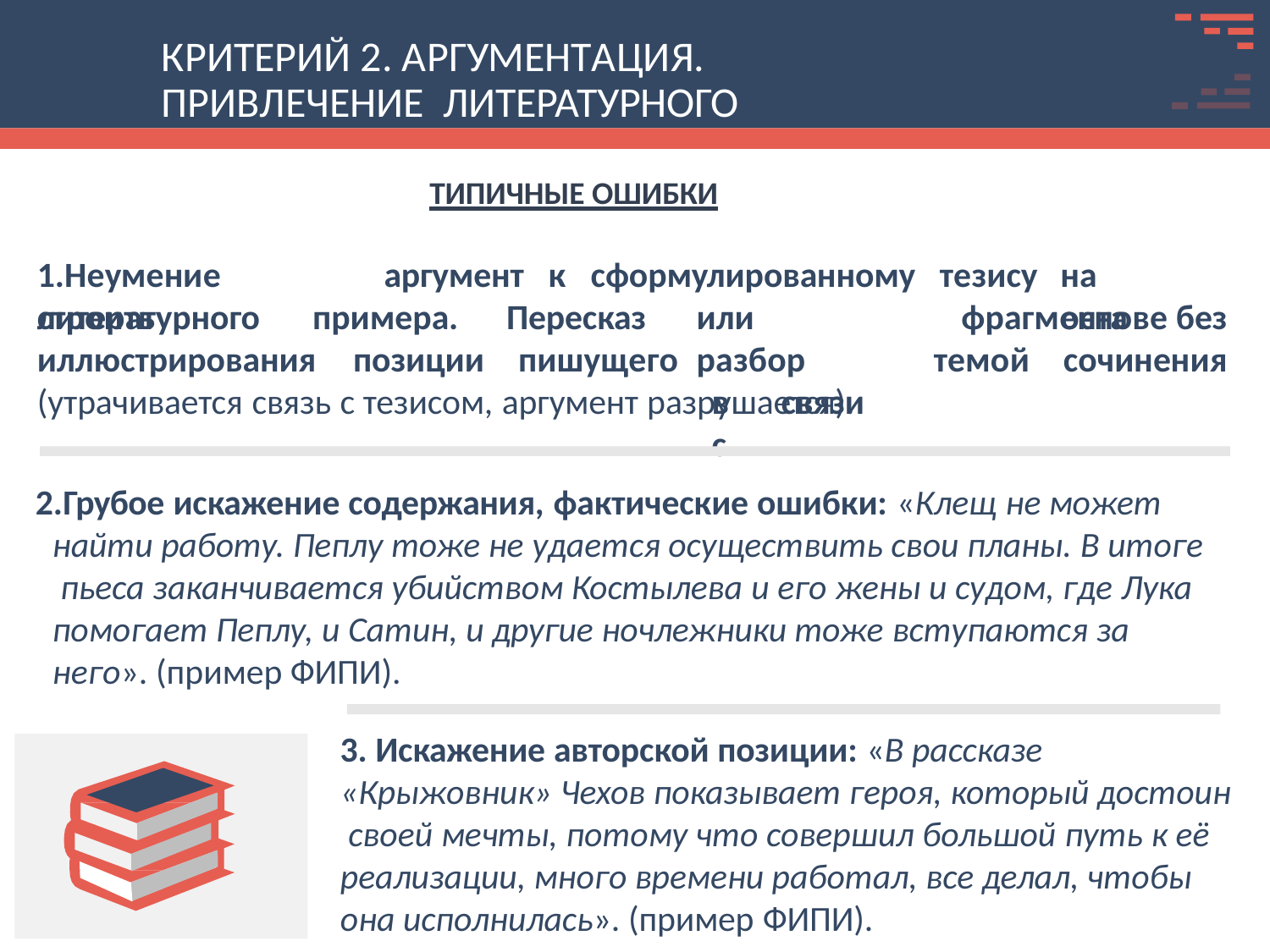

# КРИТЕРИЙ 2. АРГУМЕНТАЦИЯ.	ПРИВЛЕЧЕНИЕ  ЛИТЕРАТУРНОГО	МАТЕРИАЛА

ТИПИЧНЫЕ ОШИБКИ
1.Неумение	строить
аргумент
к	сформулированному
тезису
на	основе
литературного	примера.
иллюстрирования	позиции
Пересказ
пишущего
или	разбор
в	связи	с
фрагмента
без
темой
сочинения
(утрачивается связь с тезисом, аргумент разрушается).

Грубое искажение содержания, фактические ошибки: «Клещ не может  найти работу. Пеплу тоже не удается осуществить свои планы. В итоге  пьеса заканчивается убийством Костылева и его жены и судом, где Лука  помогает Пеплу, и Сатин, и другие ночлежники тоже вступаются за
него». (пример ФИПИ).

Искажение авторской позиции: «В рассказе
«Крыжовник» Чехов показывает героя, который достоин  своей мечты, потому что совершил большой путь к её  реализации, много времени работал, все делал, чтобы  она исполнилась». (пример ФИПИ).